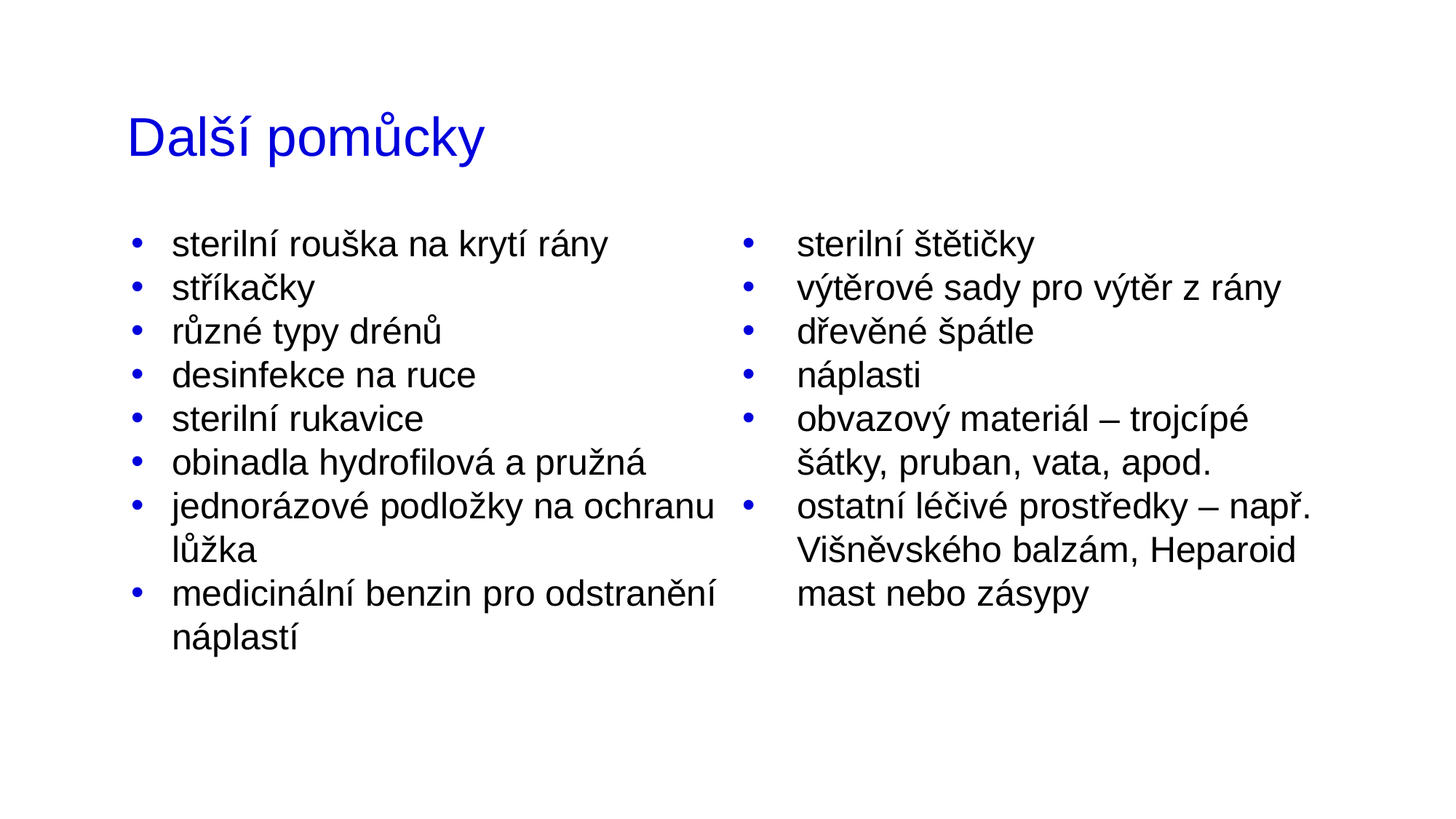

# Další pomůcky
sterilní rouška na krytí rány
stříkačky
různé typy drénů
desinfekce na ruce
sterilní rukavice
obinadla hydrofilová a pružná
jednorázové podložky na ochranu lůžka
medicinální benzin pro odstranění náplastí

sterilní štětičky
výtěrové sady pro výtěr z rány
dřevěné špátle
náplasti
obvazový materiál – trojcípé šátky, pruban, vata, apod.
ostatní léčivé prostředky – např. Višněvského balzám, Heparoid mast nebo zásypy